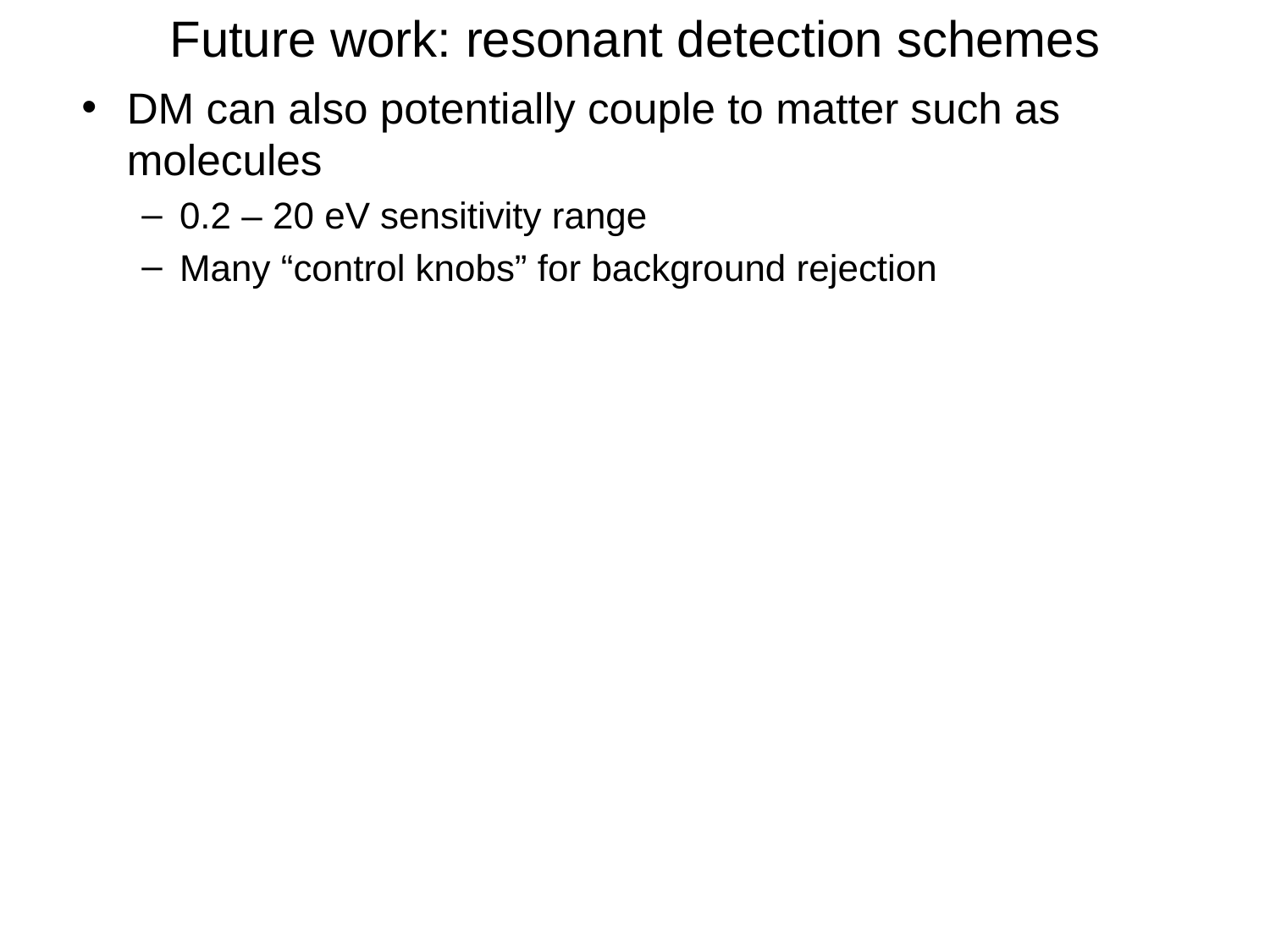

# Future work: resonant detection schemes
DM can also potentially couple to matter such as molecules
0.2 – 20 eV sensitivity range
Many “control knobs” for background rejection